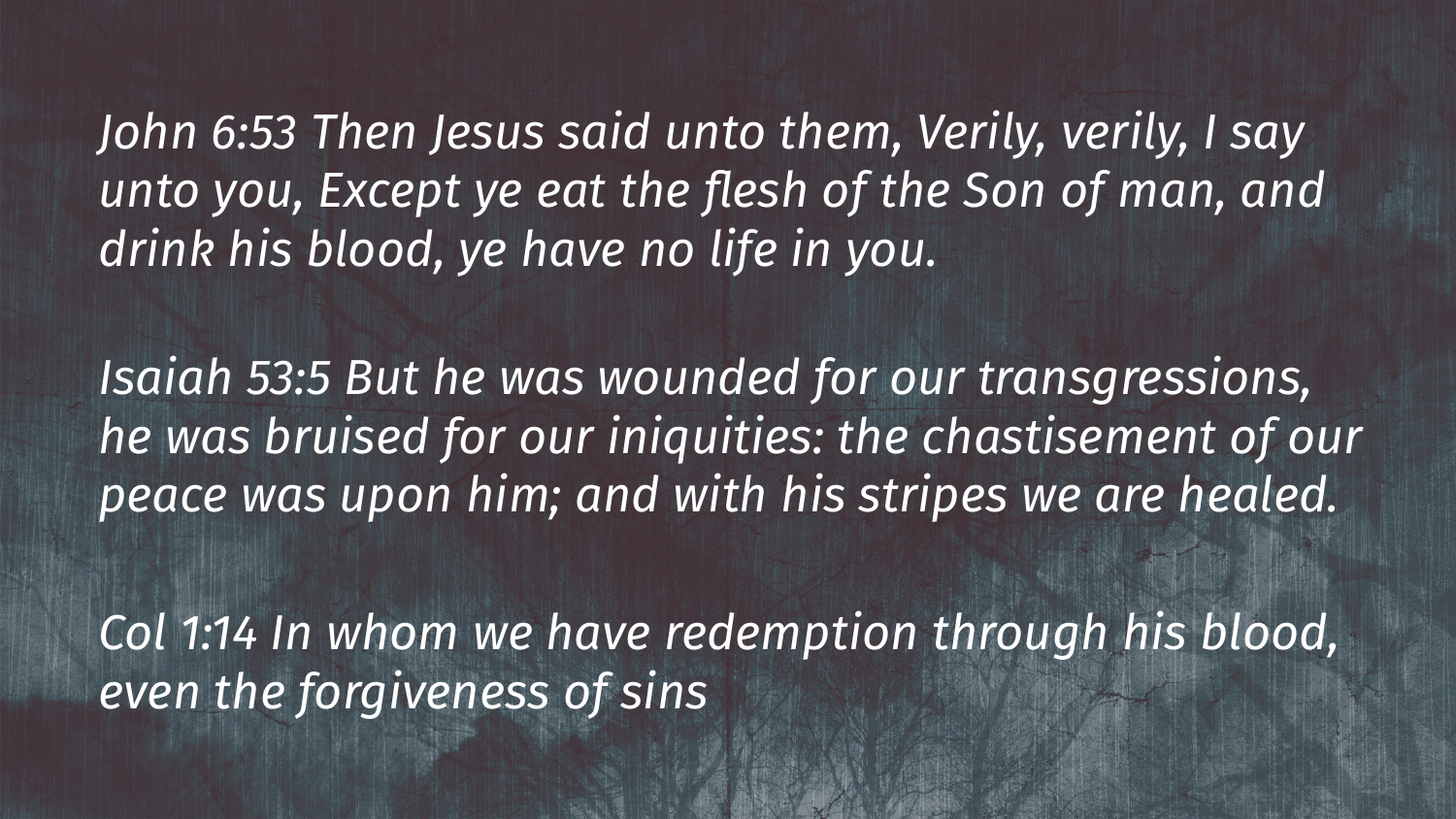

John 6:53 Then Jesus said unto them, Verily, verily, I say unto you, Except ye eat the flesh of the Son of man, and drink his blood, ye have no life in you.
Isaiah 53:5 But he was wounded for our transgressions, he was bruised for our iniquities: the chastisement of our peace was upon him; and with his stripes we are healed.

Col 1:14 In whom we have redemption through his blood, even the forgiveness of sins